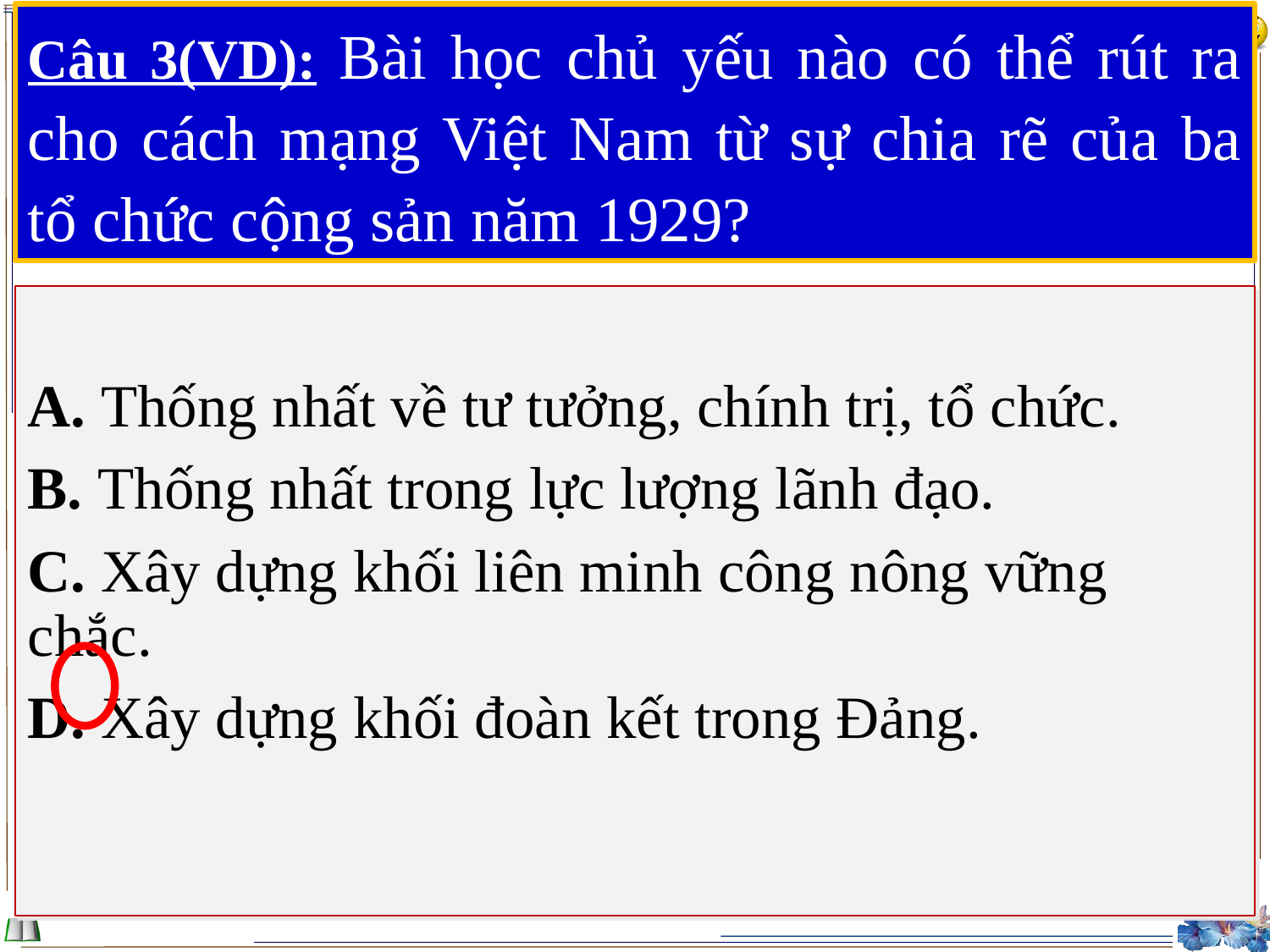

# Câu 3(VD): Bài học chủ yếu nào có thể rút ra cho cách mạng Việt Nam từ sự chia rẽ của ba tổ chức cộng sản năm 1929?

A. Thống nhất về tư tưởng, chính trị, tổ chức.
B. Thống nhất trong lực lượng lãnh đạo.
C. Xây dựng khối liên minh công nông vững chắc.
D. Xây dựng khối đoàn kết trong Đảng.